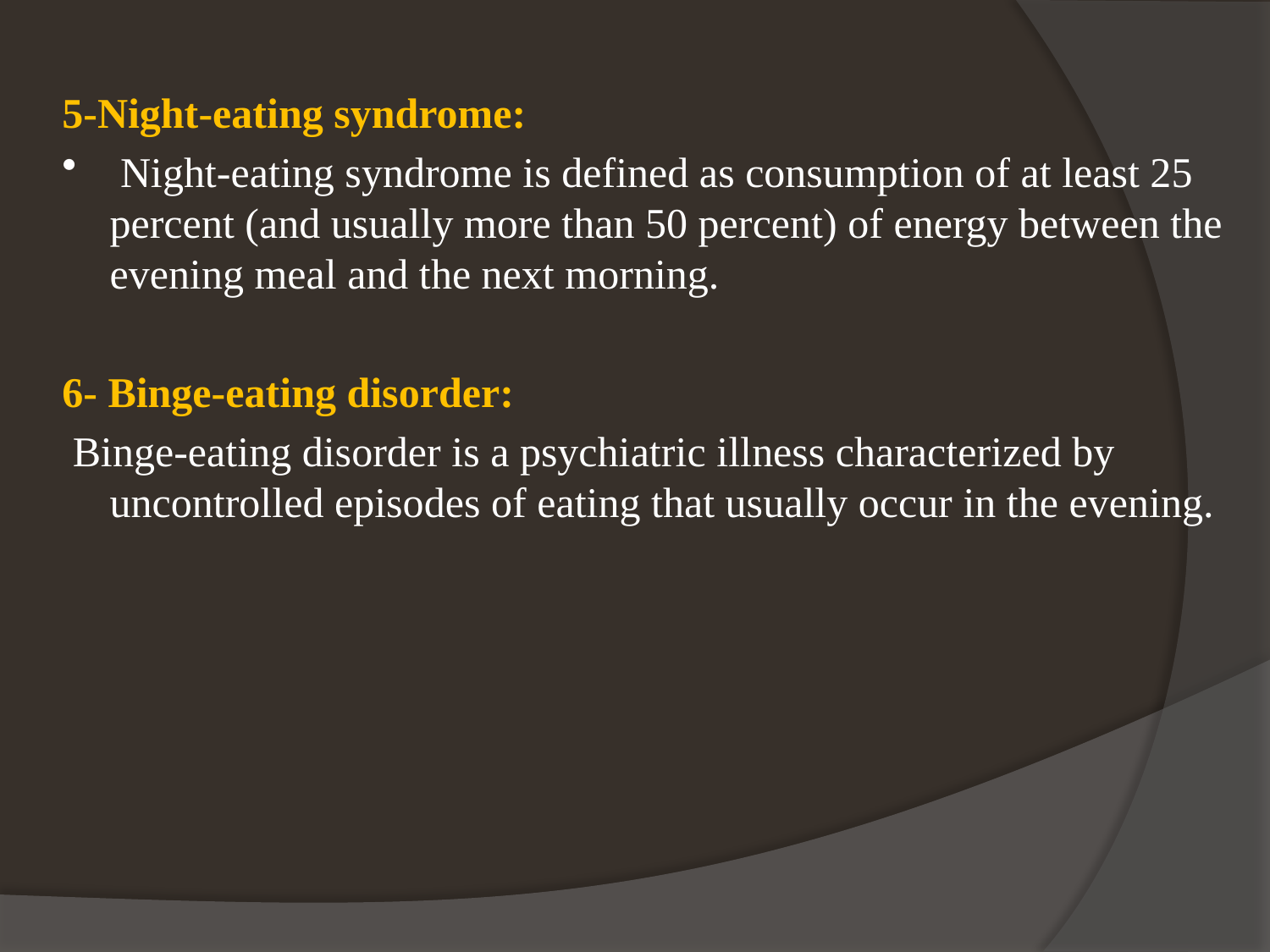

5-Night-eating syndrome:
 Night-eating syndrome is defined as consumption of at least 25 percent (and usually more than 50 percent) of energy between the evening meal and the next morning.

6- Binge-eating disorder:
 Binge-eating disorder is a psychiatric illness characterized by uncontrolled episodes of eating that usually occur in the evening.